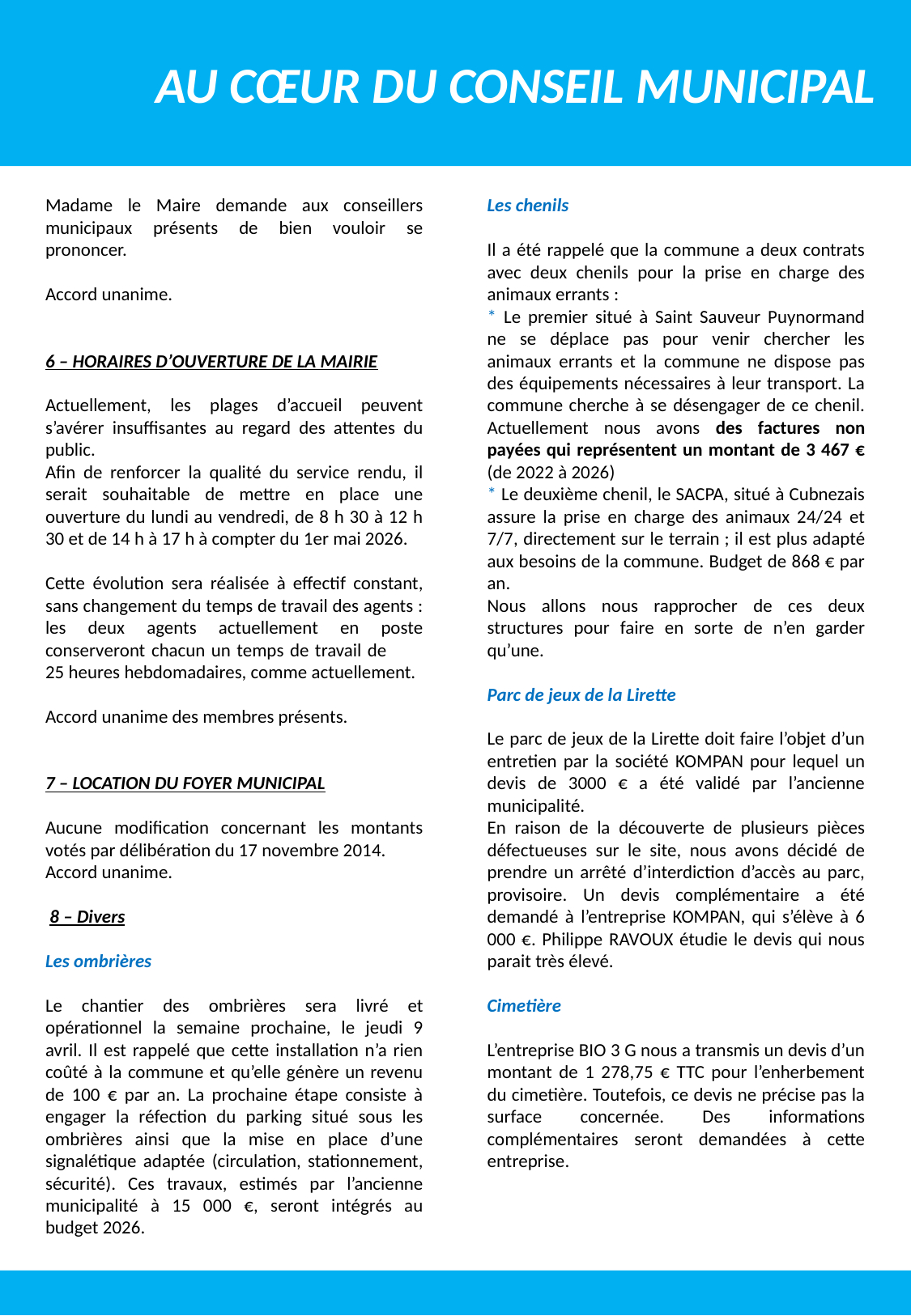

AU CŒUR DU CONSEIL MUNICIPAL
Madame le Maire demande aux conseillers municipaux présents de bien vouloir se prononcer.

Accord unanime.

6 – HORAIRES D’OUVERTURE DE LA MAIRIE

Actuellement, les plages d’accueil peuvent s’avérer insuffisantes au regard des attentes du public.
Afin de renforcer la qualité du service rendu, il serait souhaitable de mettre en place une ouverture du lundi au vendredi, de 8 h 30 à 12 h 30 et de 14 h à 17 h à compter du 1er mai 2026.

Cette évolution sera réalisée à effectif constant, sans changement du temps de travail des agents : les deux agents actuellement en poste conserveront chacun un temps de travail de       25 heures hebdomadaires, comme actuellement.

Accord unanime des membres présents.

7 – LOCATION DU FOYER MUNICIPAL

Aucune modification concernant les montants votés par délibération du 17 novembre 2014.
Accord unanime.

 8 – Divers

Les ombrières

Le chantier des ombrières sera livré et opérationnel la semaine prochaine, le jeudi 9 avril. Il est rappelé que cette installation n’a rien coûté à la commune et qu’elle génère un revenu de 100 € par an. La prochaine étape consiste à engager la réfection du parking situé sous les ombrières ainsi que la mise en place d’une signalétique adaptée (circulation, stationnement, sécurité). Ces travaux, estimés par l’ancienne municipalité à 15 000 €, seront intégrés au budget 2026.
Les chenils

Il a été rappelé que la commune a deux contrats avec deux chenils pour la prise en charge des animaux errants :
* Le premier situé à Saint Sauveur Puynormand ne se déplace pas pour venir chercher les animaux errants et la commune ne dispose pas des équipements nécessaires à leur transport. La commune cherche à se désengager de ce chenil. Actuellement nous avons des factures non payées qui représentent un montant de 3 467 € (de 2022 à 2026)
* Le deuxième chenil, le SACPA, situé à Cubnezais assure la prise en charge des animaux 24/24 et 7/7, directement sur le terrain ; il est plus adapté aux besoins de la commune. Budget de 868 € par an.
Nous allons nous rapprocher de ces deux structures pour faire en sorte de n’en garder qu’une.

Parc de jeux de la Lirette

Le parc de jeux de la Lirette doit faire l’objet d’un entretien par la société KOMPAN pour lequel un devis de 3000 € a été validé par l’ancienne municipalité.
En raison de la découverte de plusieurs pièces défectueuses sur le site, nous avons décidé de prendre un arrêté d’interdiction d’accès au parc, provisoire. Un devis complémentaire a été demandé à l’entreprise KOMPAN, qui s’élève à 6 000 €. Philippe RAVOUX étudie le devis qui nous parait très élevé.

Cimetière

L’entreprise BIO 3 G nous a transmis un devis d’un montant de 1 278,75 € TTC pour l’enherbement du cimetière. Toutefois, ce devis ne précise pas la surface concernée. Des informations complémentaires seront demandées à cette entreprise.